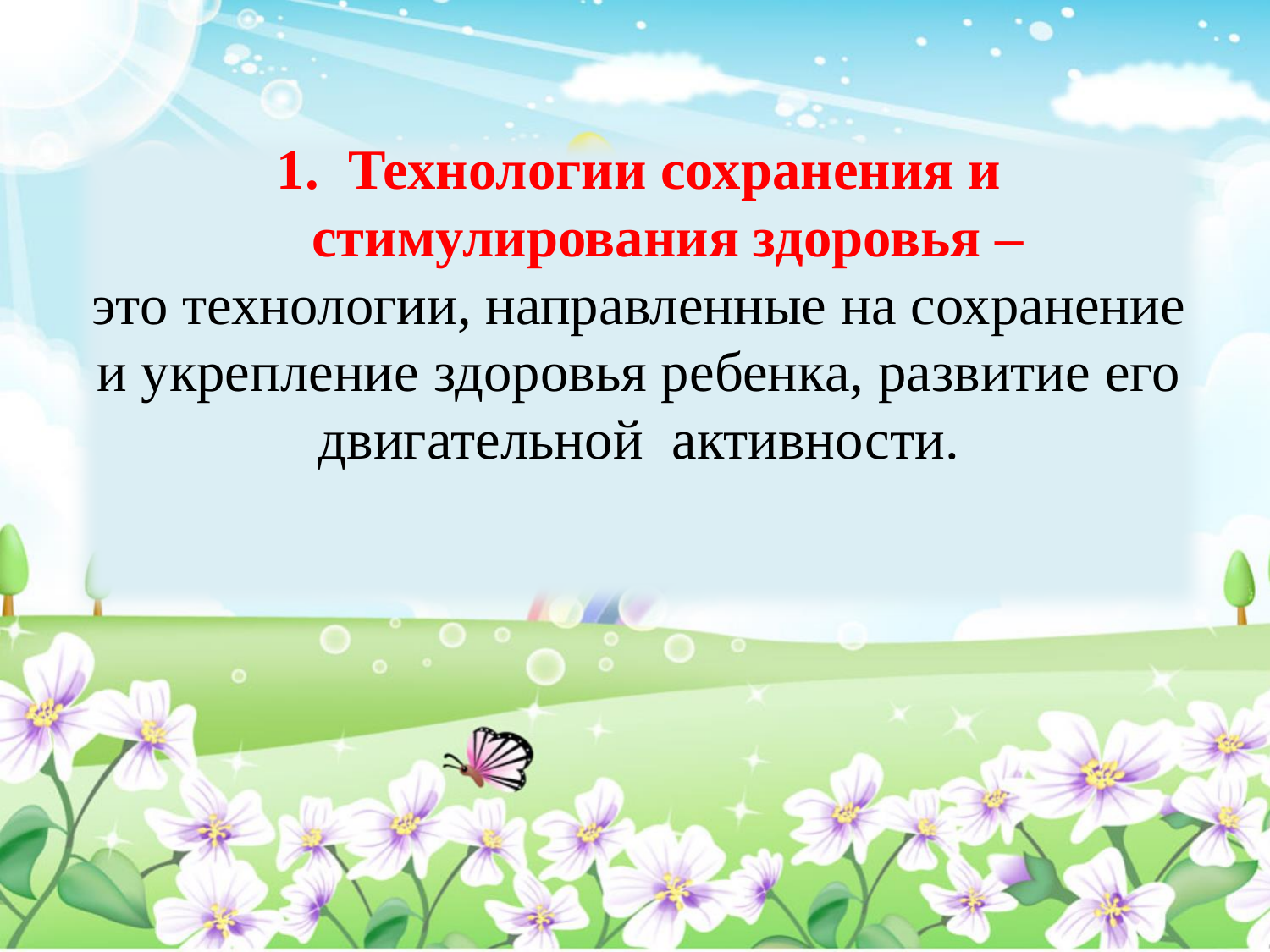

Технологии сохранения и стимулирования здоровья –
это технологии, направленные на сохранение и укрепление здоровья ребенка, развитие его двигательной  активности.